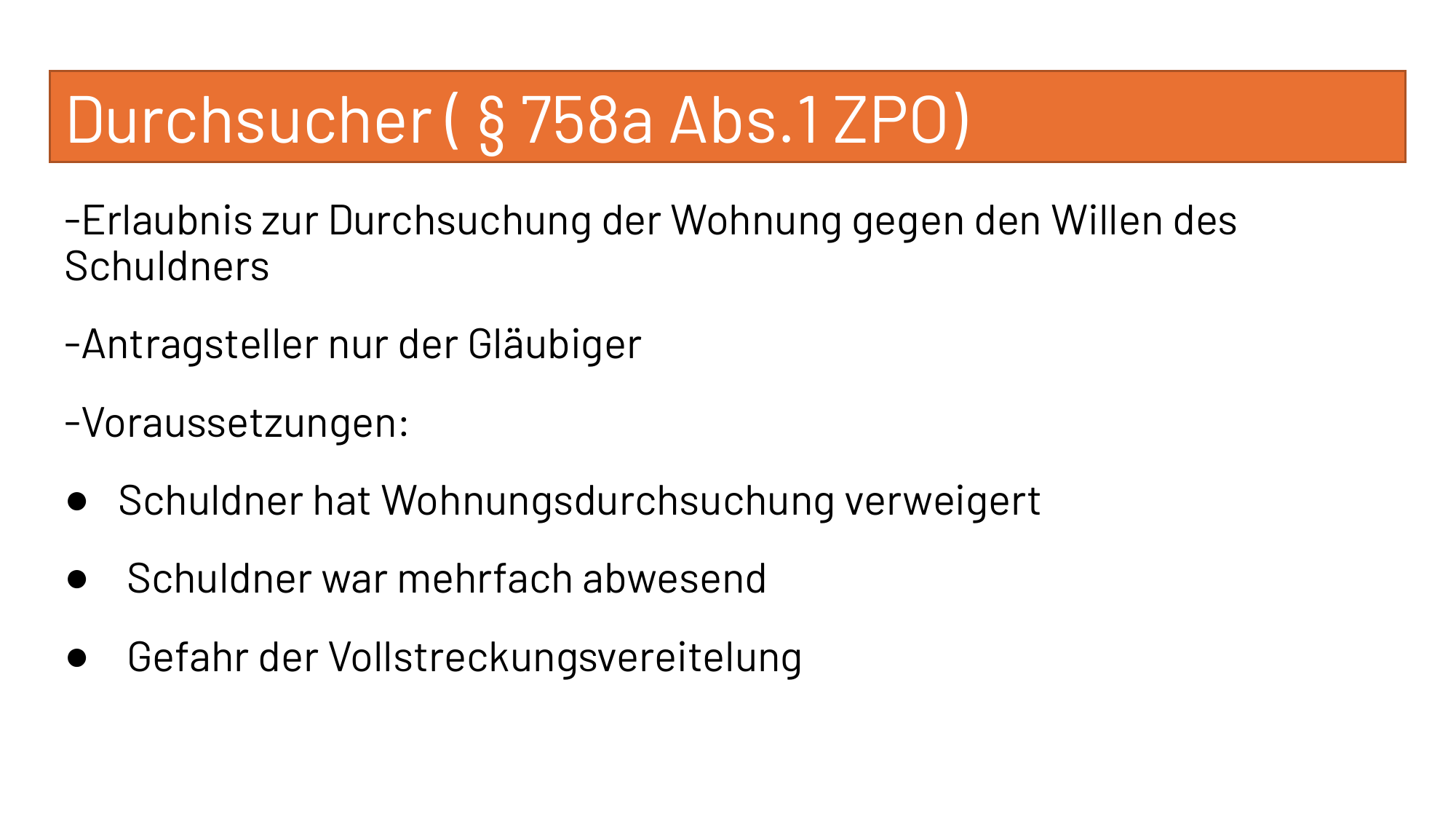

# Durchsucher ( § 758a Abs.1 ZPO)
-Erlaubnis zur Durchsuchung der Wohnung gegen den Willen des Schuldners
-Antragsteller nur der Gläubiger
-Voraussetzungen:
 Schuldner hat Wohnungsdurchsuchung verweigert
  Schuldner war mehrfach abwesend
  Gefahr der Vollstreckungsvereitelung